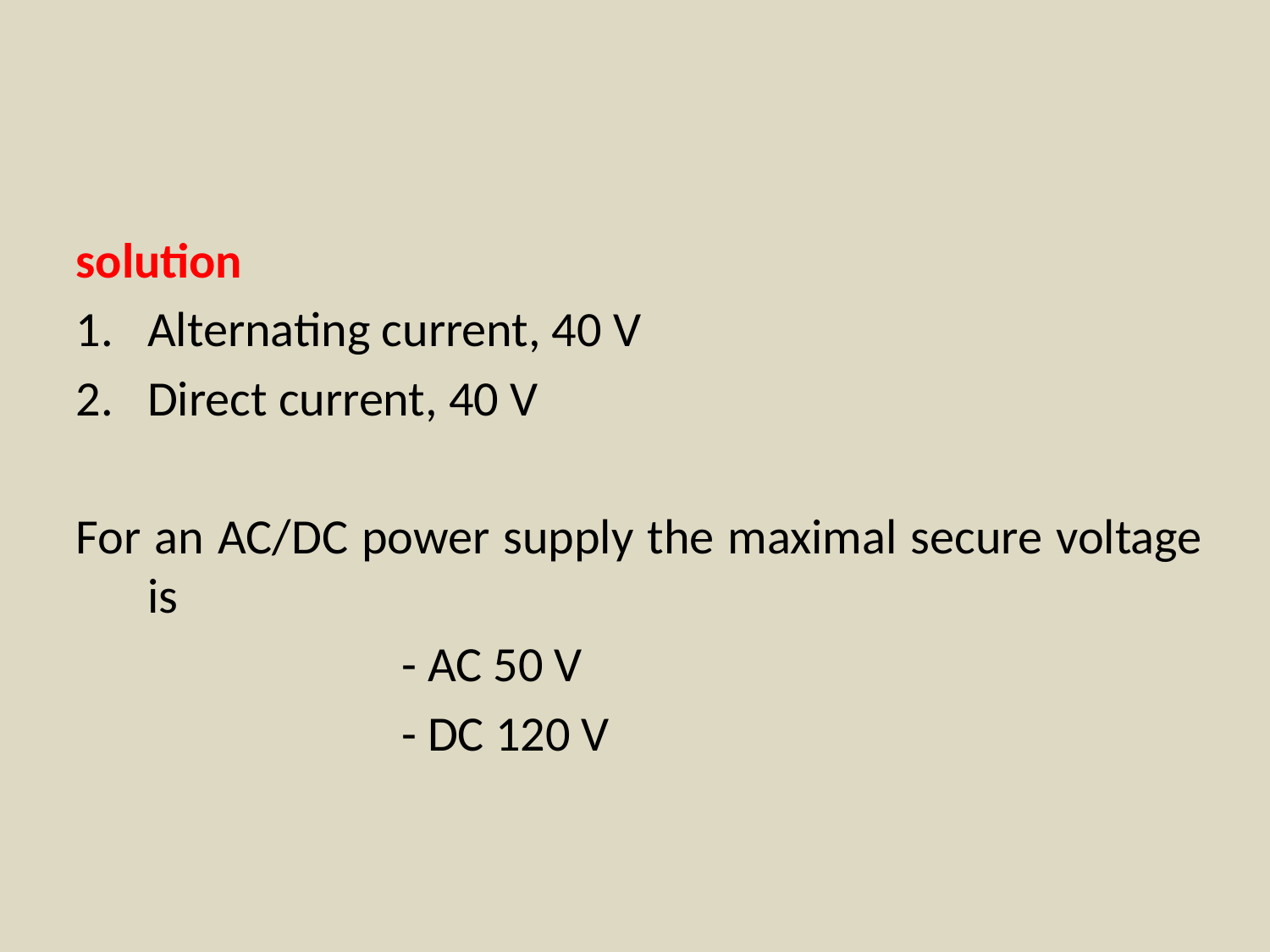

solution
Alternating current, 40 V
Direct current, 40 V

For an AC/DC power supply the maximal secure voltage is
			- AC 50 V
			- DC 120 V